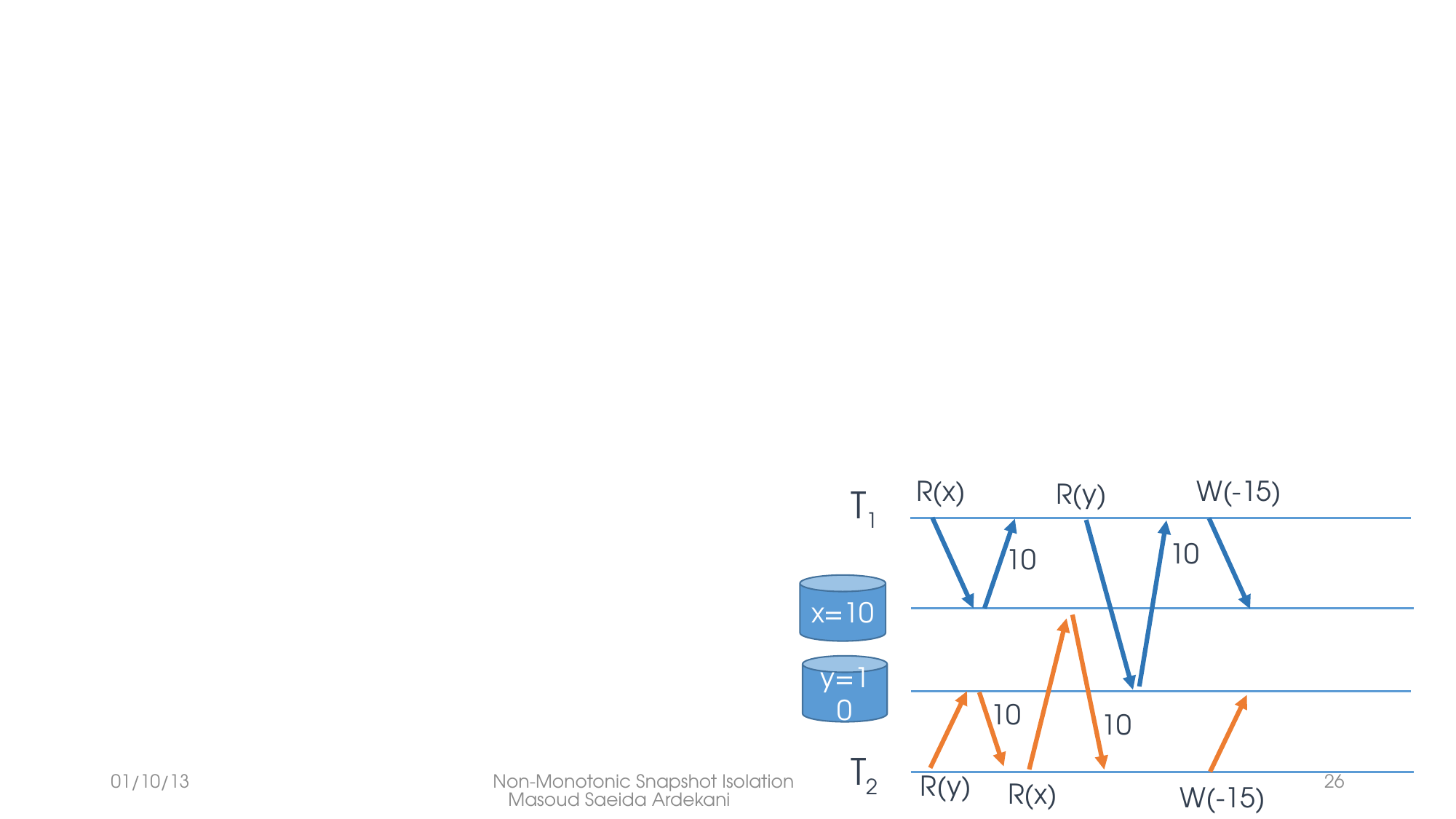

#
W(-15)
R(x)
R(y)
T1
10
10
x=10
y=10
10
10
T2
01/10/13
Non-Monotonic Snapshot Isolation                                   Masoud Saeida Ardekani
26
R(y)
R(x)
W(-15)